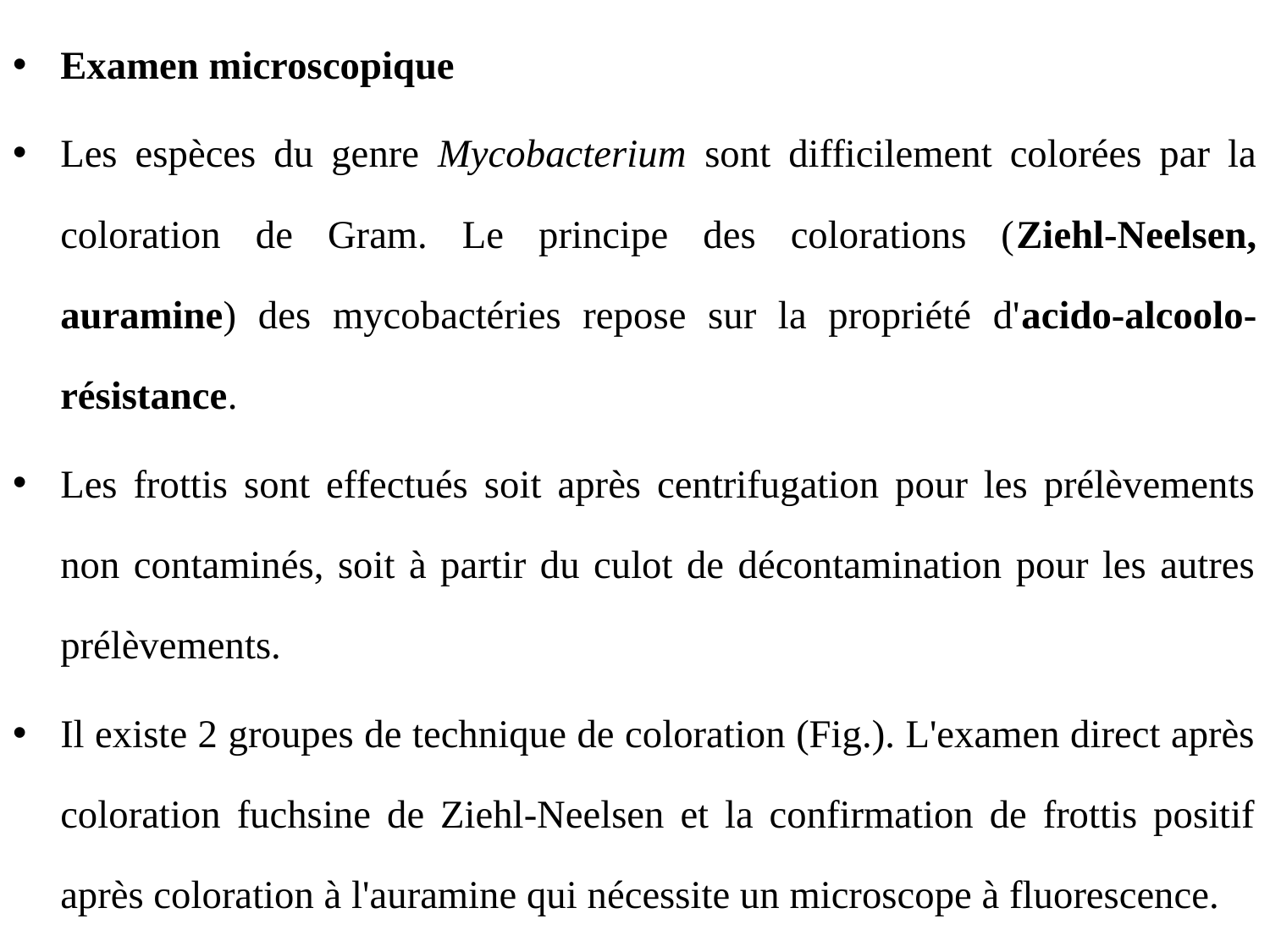

Examen microscopique
Les espèces du genre Mycobacterium sont difficilement colorées par la coloration de Gram. Le principe des colorations (Ziehl-Neelsen, auramine) des mycobactéries repose sur la propriété d'acido-alcoolo-résistance.
Les frottis sont effectués soit après centrifugation pour les prélèvements non contaminés, soit à partir du culot de décontamination pour les autres prélèvements.
Il existe 2 groupes de technique de coloration (Fig.). L'examen direct après coloration fuchsine de Ziehl-Neelsen et la confirmation de frottis positif après coloration à l'auramine qui nécessite un microscope à fluorescence.